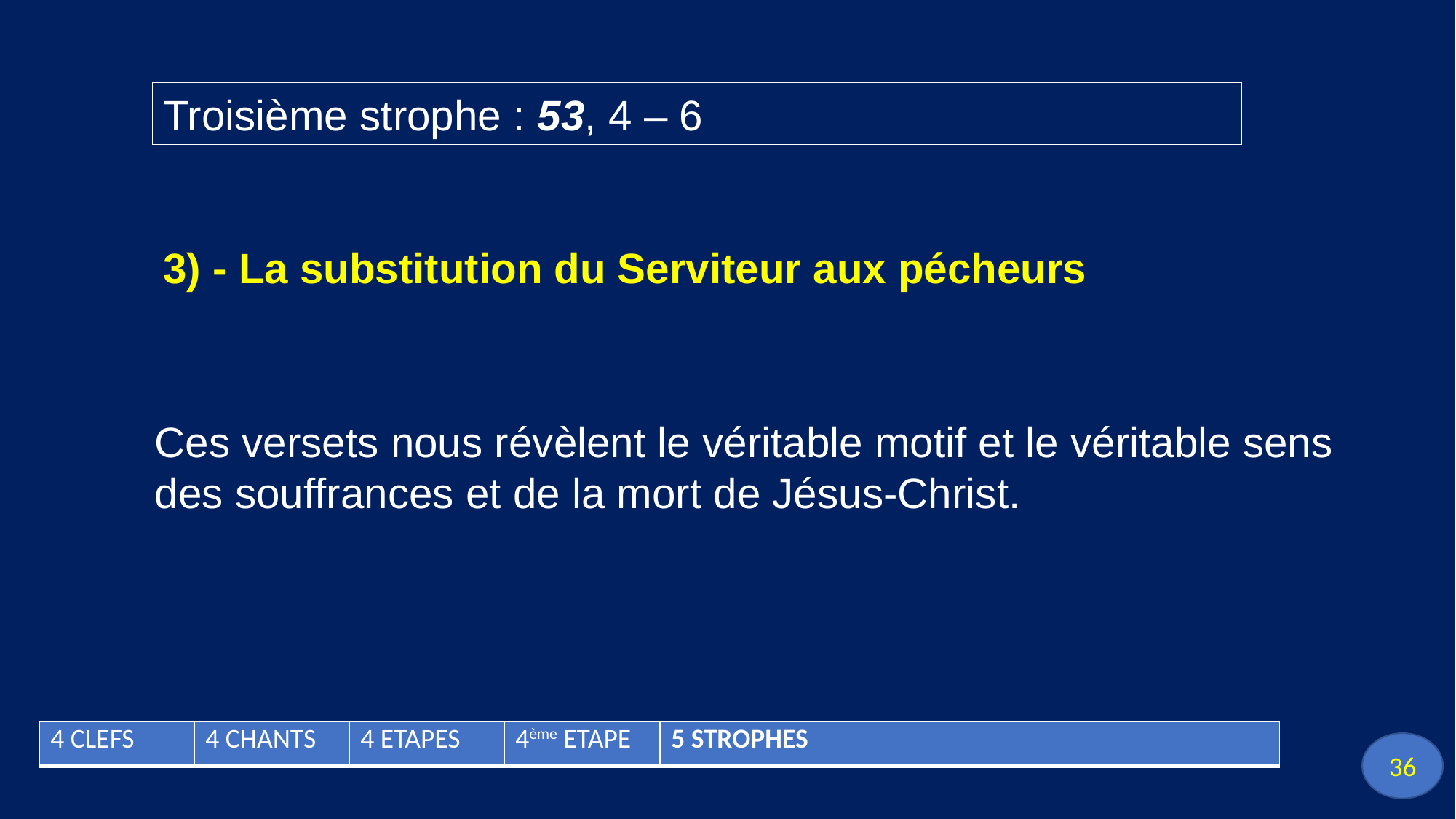

Troisième strophe : 53, 4 – 6
3) - La substitution du Serviteur aux pécheurs
Ces versets nous révèlent le véritable motif et le véritable sens des souffrances et de la mort de Jésus-Christ.
| 4 CLEFS | 4 CHANTS | 4 ETAPES | 4ème ETAPE | 5 STROPHES |
| --- | --- | --- | --- | --- |
36